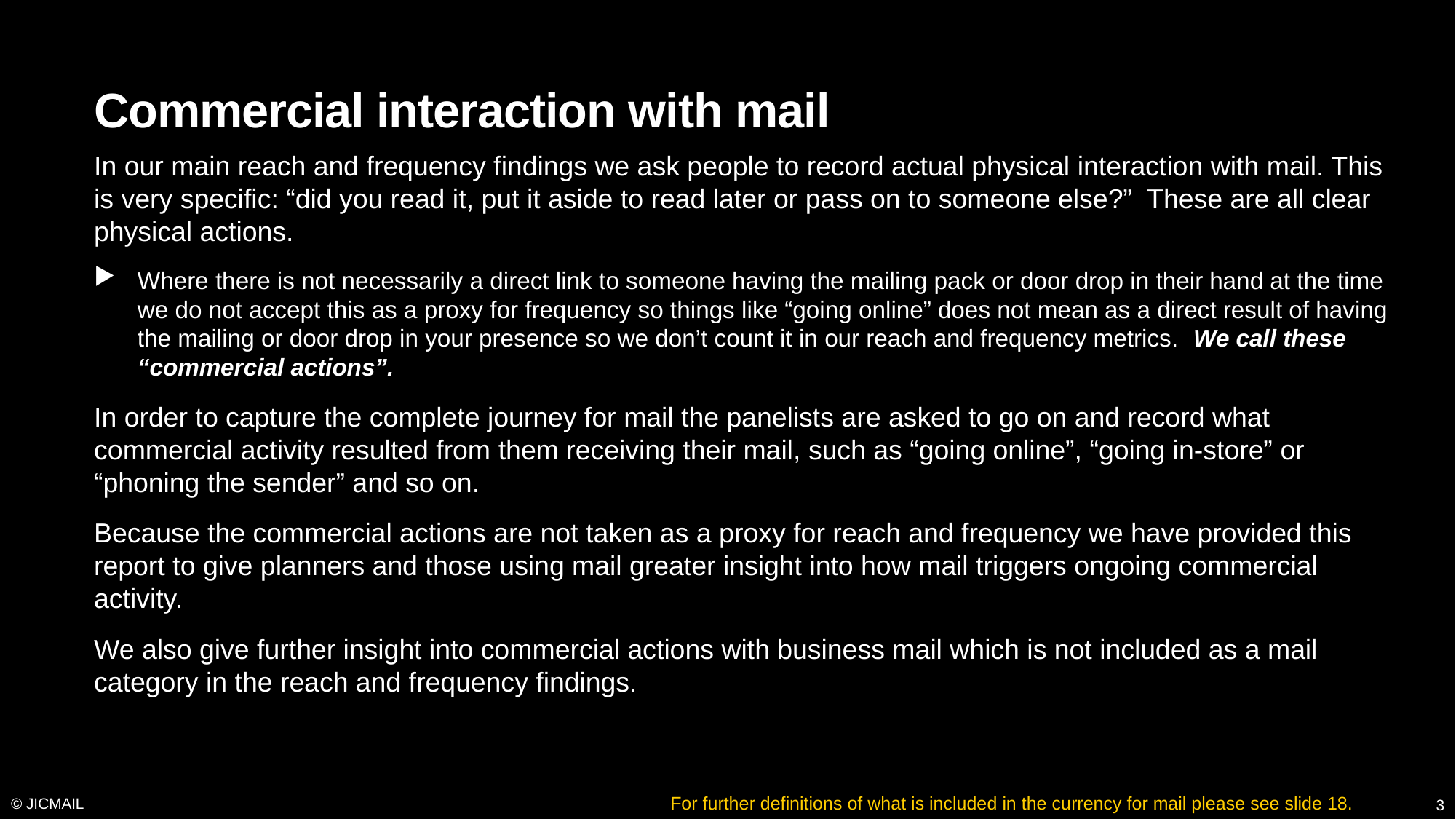

# Commercial interaction with mail
In our main reach and frequency findings we ask people to record actual physical interaction with mail. This is very specific: “did you read it, put it aside to read later or pass on to someone else?”  These are all clear physical actions.
Where there is not necessarily a direct link to someone having the mailing pack or door drop in their hand at the time we do not accept this as a proxy for frequency so things like “going online” does not mean as a direct result of having the mailing or door drop in your presence so we don’t count it in our reach and frequency metrics.  We call these “commercial actions”.
In order to capture the complete journey for mail the panelists are asked to go on and record what commercial activity resulted from them receiving their mail, such as “going online”, “going in-store” or “phoning the sender” and so on.
Because the commercial actions are not taken as a proxy for reach and frequency we have provided this report to give planners and those using mail greater insight into how mail triggers ongoing commercial activity.
We also give further insight into commercial actions with business mail which is not included as a mail category in the reach and frequency findings.
3
For further definitions of what is included in the currency for mail please see slide 18.